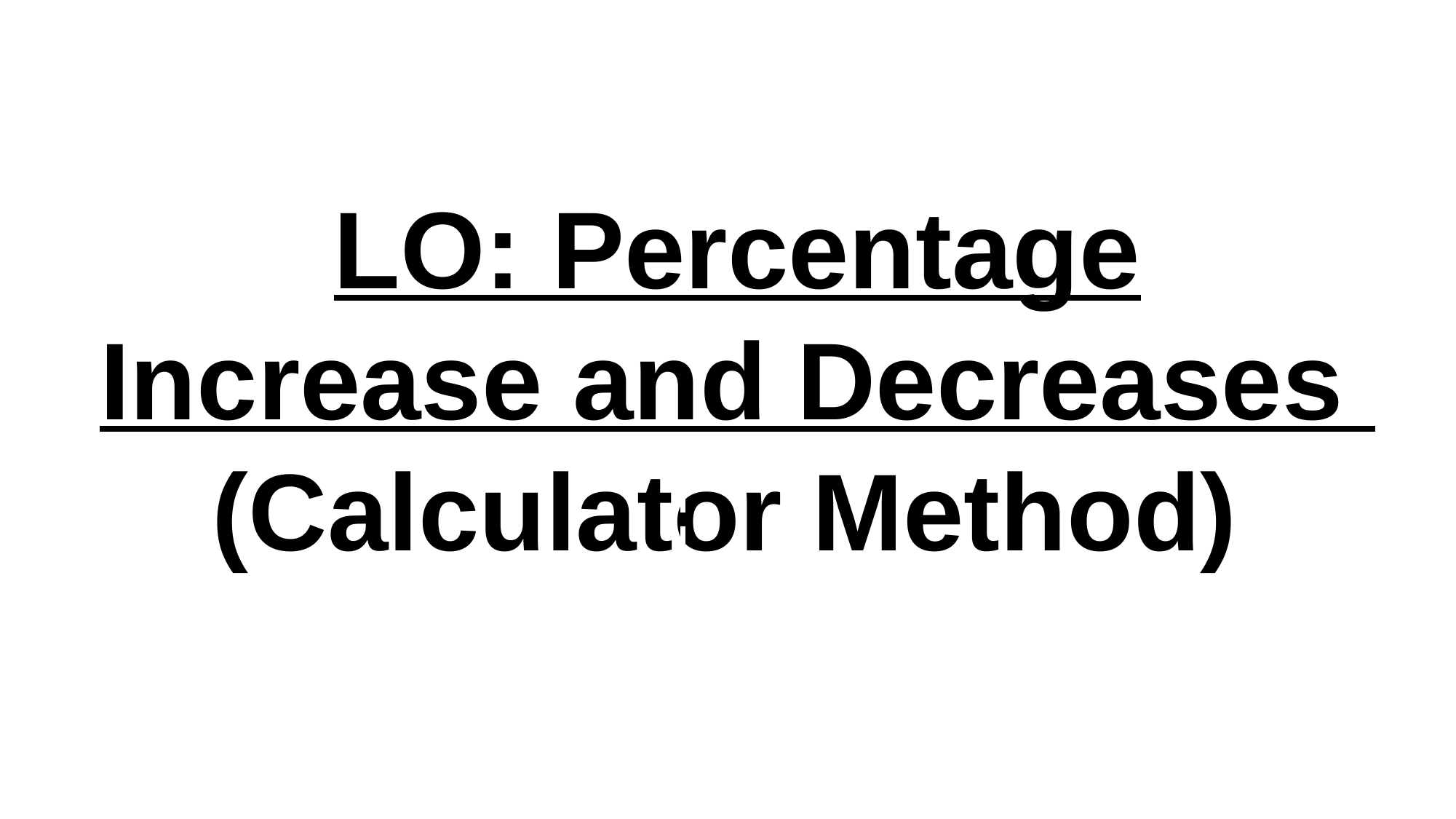

LO: Percentage
Increase and Decreases
(Calculator Method)